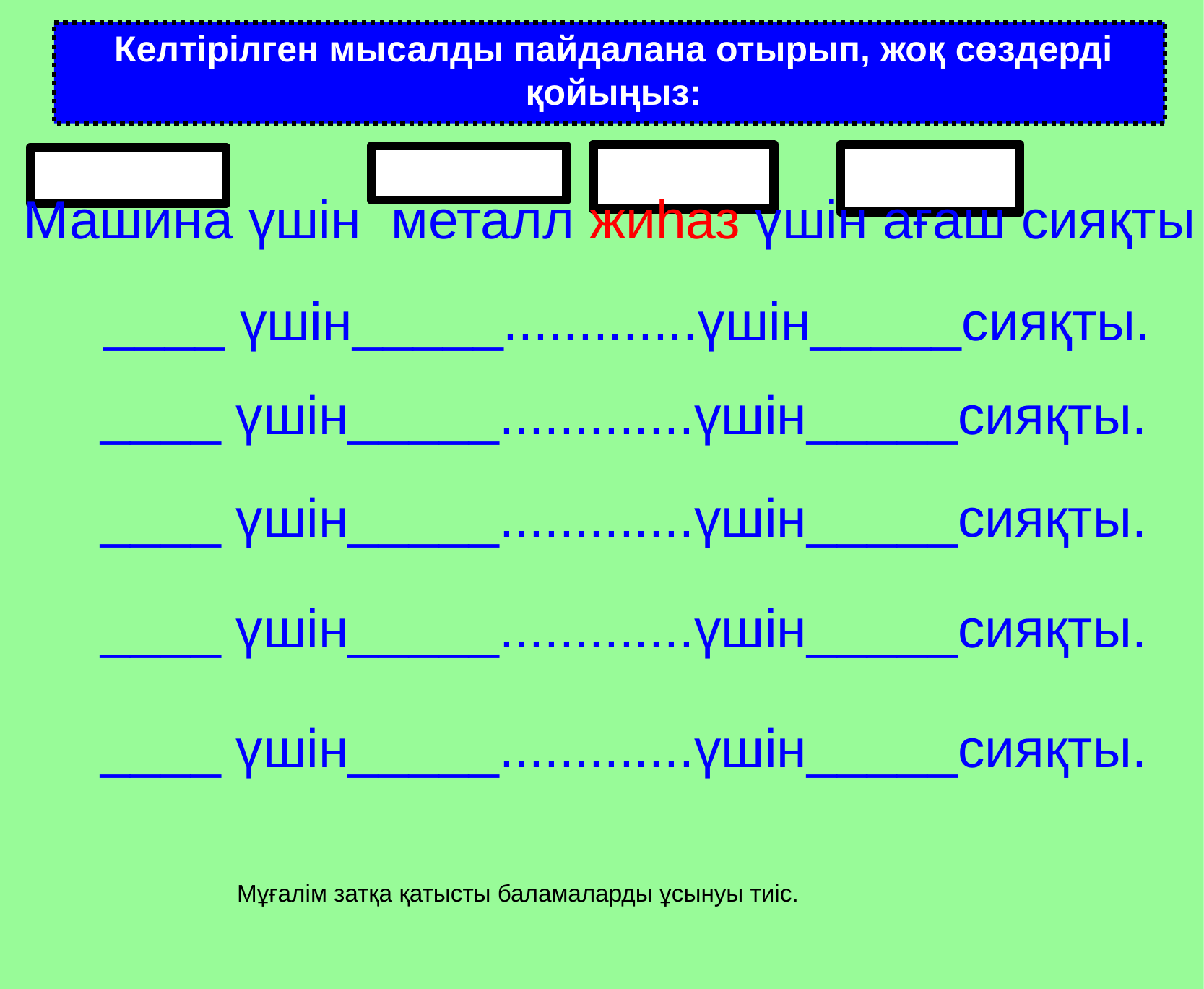

Келтірілген мысалды пайдалана отырып, жоқ сөздерді қойыңыз:

Машина үшін  металл жиһаз үшін ағаш сияқты
____ үшін_____.............үшін_____сияқты.
____ үшін_____.............үшін_____сияқты.
____ үшін_____.............үшін_____сияқты.
____ үшін_____.............үшін_____сияқты.
____ үшін_____.............үшін_____сияқты.
Мұғалім затқа қатысты баламаларды ұсынуы тиіс.